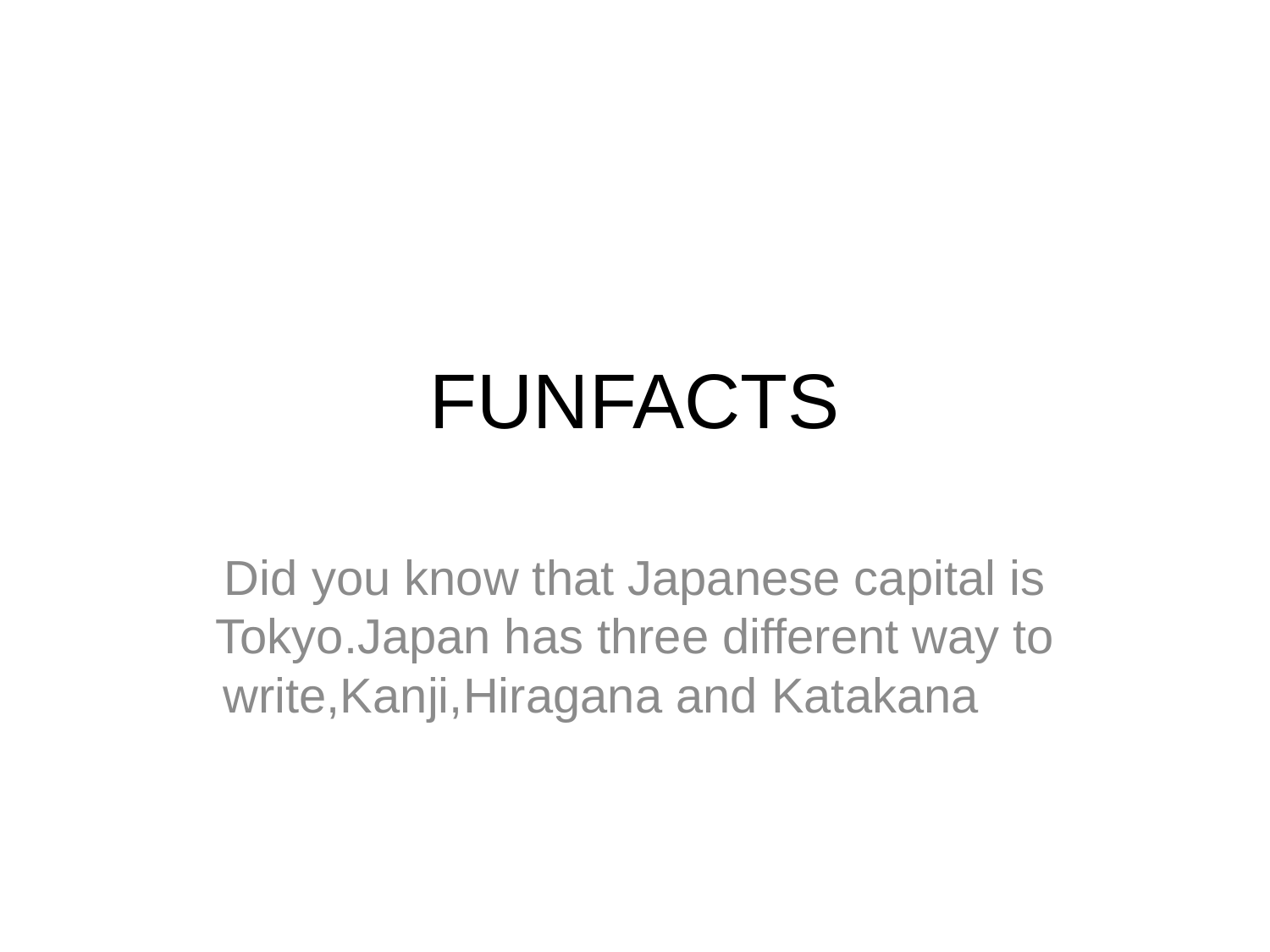

# FUNFACTS
Did you know that Japanese capital is Tokyo.Japan has three different way to write,Kanji,Hiragana and Katakana